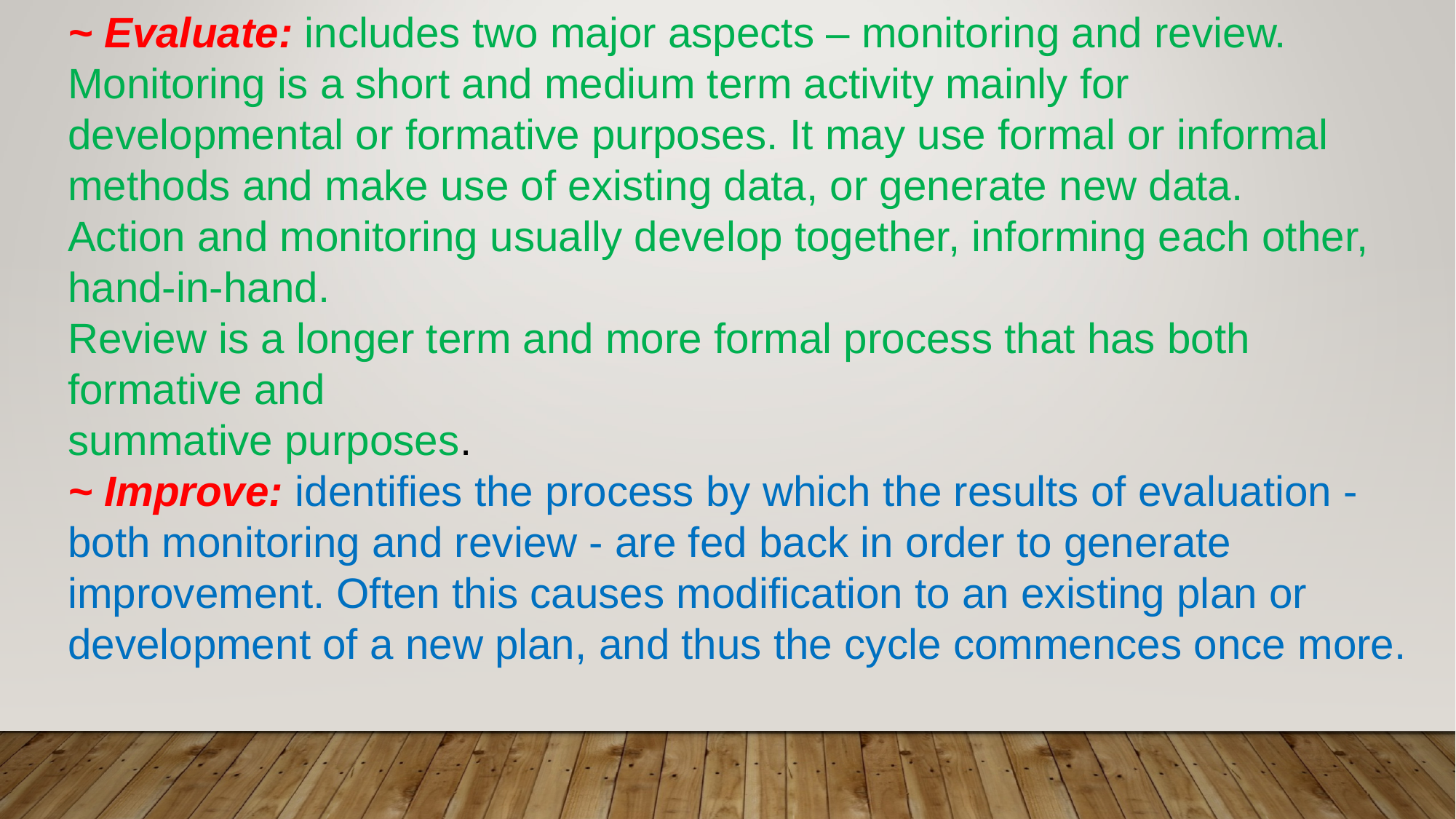

~ Evaluate: includes two major aspects – monitoring and review. Monitoring is a short and medium term activity mainly for developmental or formative purposes. It may use formal or informal methods and make use of existing data, or generate new data.
Action and monitoring usually develop together, informing each other, hand-in-hand.
Review is a longer term and more formal process that has both formative and
summative purposes.
~ Improve: identifies the process by which the results of evaluation - both monitoring and review - are fed back in order to generate improvement. Often this causes modification to an existing plan or development of a new plan, and thus the cycle commences once more.